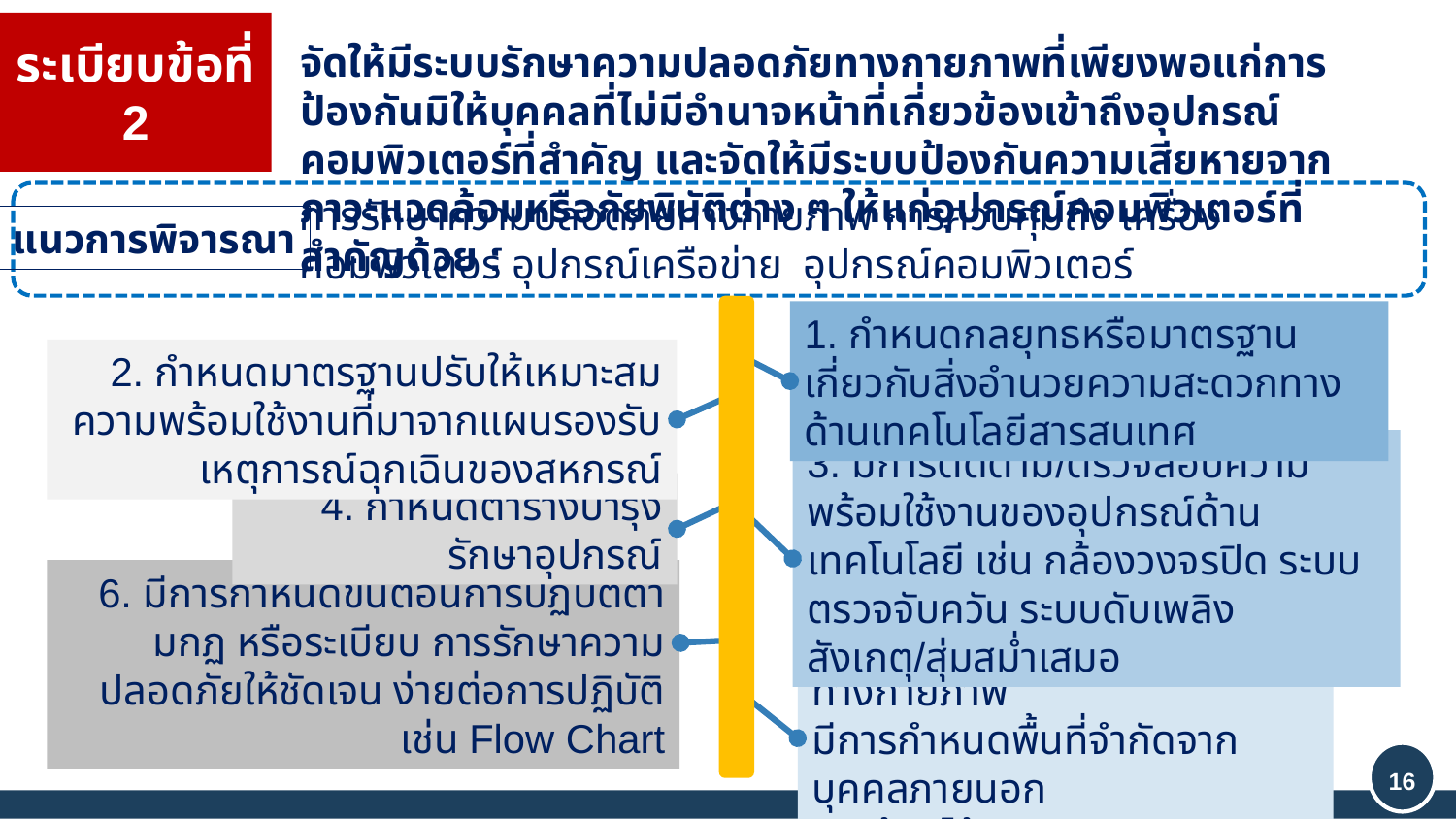

ระเบียบข้อที่ 2
จัดให้มีระบบรักษาความปลอดภัยทางกายภาพที่เพียงพอแก่การป้องกันมิให้บุคคลที่ไม่มีอำนาจหน้าที่เกี่ยวข้องเข้าถึงอุปกรณ์คอมพิวเตอร์ที่สำคัญ และจัดให้มีระบบป้องกันความเสียหายจากภาวะแวดล้อมหรือภัยพิบัติต่าง ๆ ให้แก่อุปกรณ์คอมพิวเตอร์ที่สำคัญด้วย :

การรักษาความปลอดภัยทางกายภาพ การควบคุมถึง เครื่องคอมพิวเตอร์ อุปกรณ์เครือข่าย  อุปกรณ์คอมพิวเตอร์
แนวการพิจารณา

1. กำหนดกลยุทธหรือมาตรฐานเกี่ยวกับสิ่งอำนวยความสะดวกทาง   ด้านเทคโนโลยีสารสนเทศ
2. กำหนดมาตรฐานปรับให้เหมาะสม ความพร้อมใช้งานที่มาจากแผนรองรับเหตุการณ์ฉุกเฉินของสหกรณ์
3. มีการติดตาม/ตรวจสอบความพร้อมใช้งานของอุปกรณ์ด้านเทคโนโลยี เช่น กล้องวงจรปิด ระบบตรวจจับควัน ระบบดับเพลิง สังเกตุ/สุ่มสม่ำเสมอ
4. กำหนดตารางบำรุงรักษาอุปกรณ์
6. มีการกำหนดขั้นตอนการปฏิบัติตามกฏ หรือระเบียบ การรักษาความปลอดภัยให้ชัดเจน ง่ายต่อการปฏิบัติ เช่น Flow Chart
5. มีการรักษาความปลอดภัยทางกายภาพ
มีการกำหนดพื้นที่จำกัดจากบุคคลภายนอก
และต้องได้รับอนุญาต